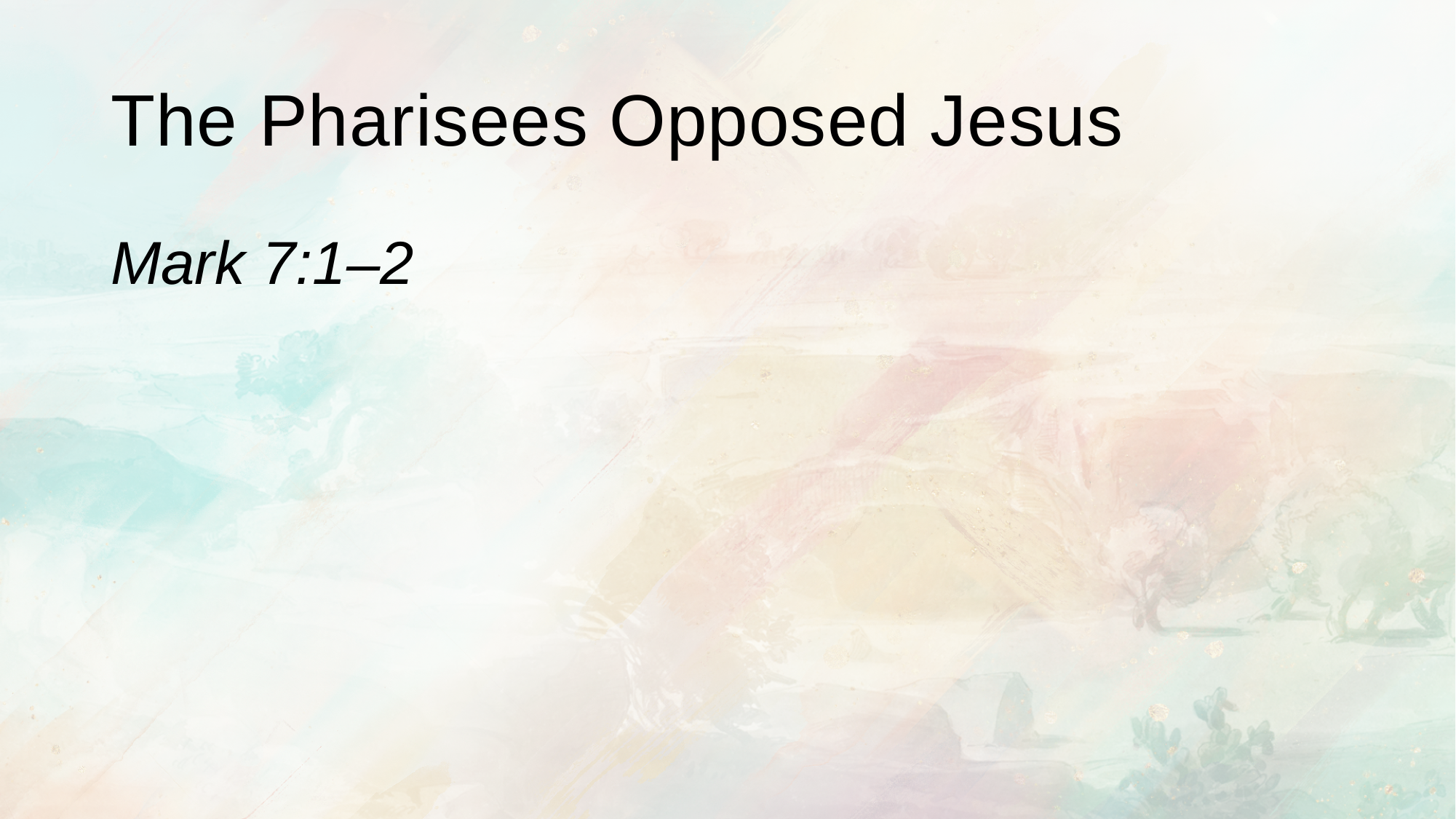

# The Pharisees Opposed Jesus
Mark 7:1–2